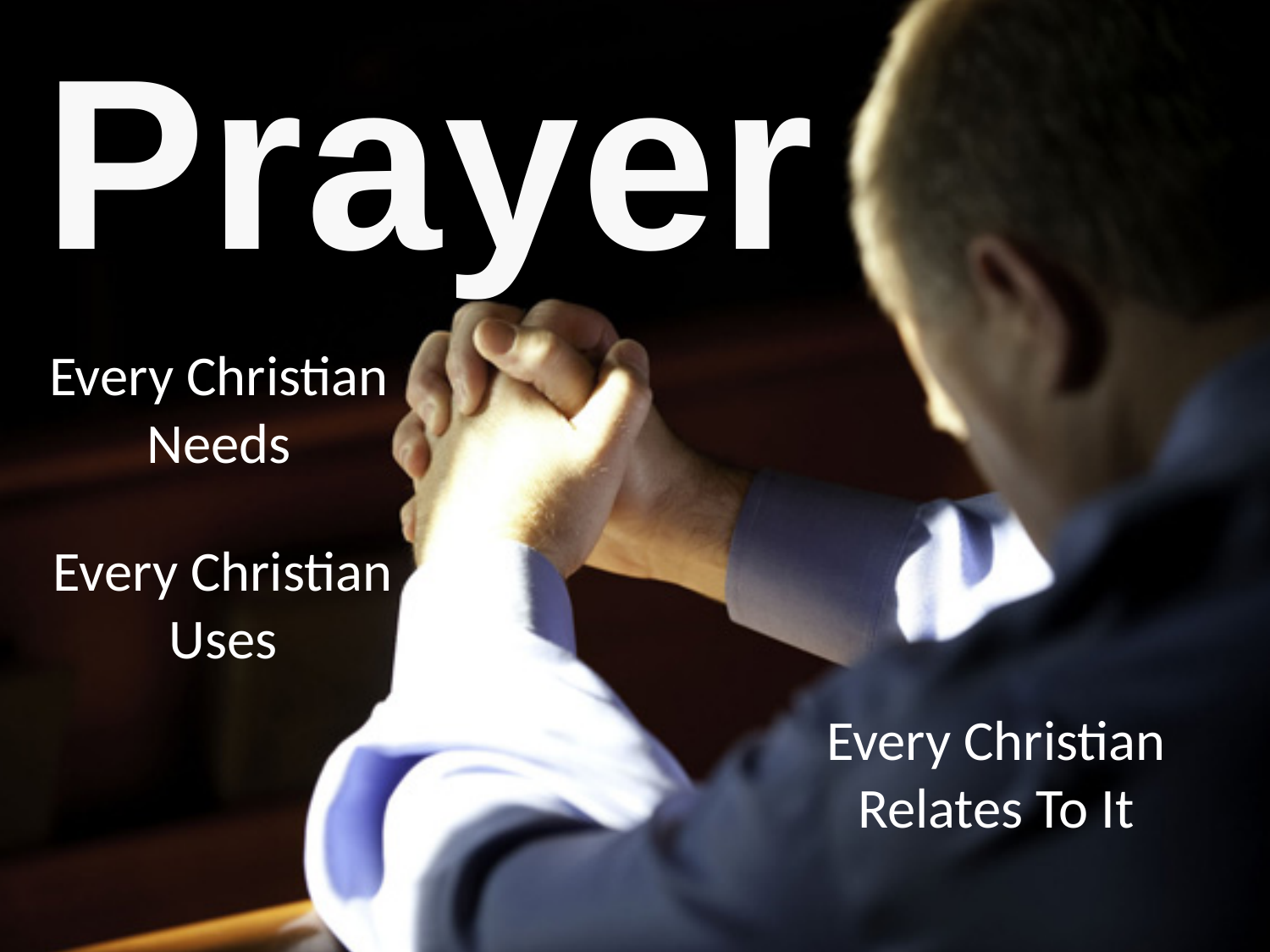

Prayer
Every Christian Needs
Every Christian
Uses
Every Christian Relates To It